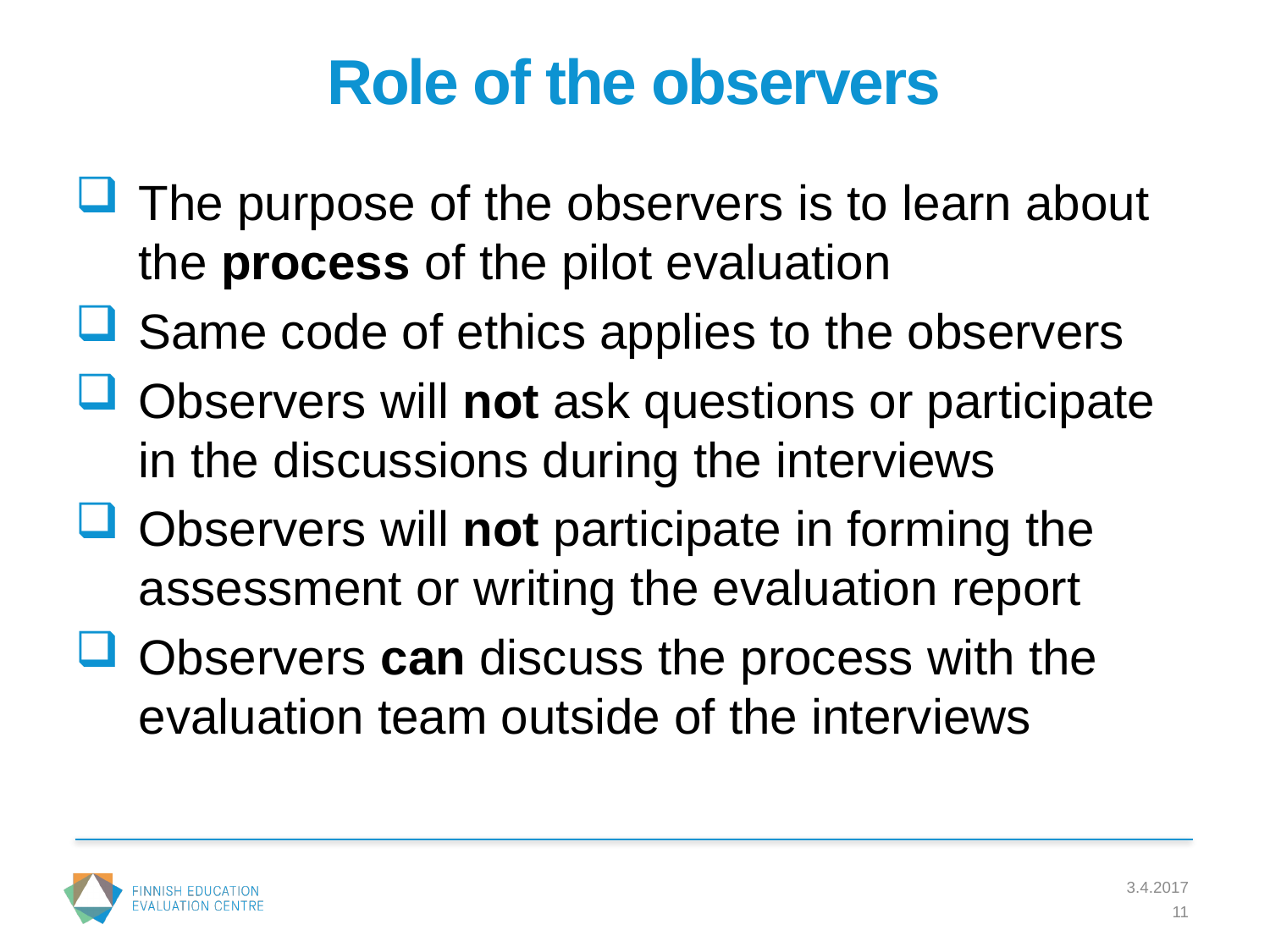

# Role of the observers
The purpose of the observers is to learn about the process of the pilot evaluation
Same code of ethics applies to the observers
Observers will not ask questions or participate in the discussions during the interviews
Observers will not participate in forming the assessment or writing the evaluation report
Observers can discuss the process with the evaluation team outside of the interviews

3.4.2017
11